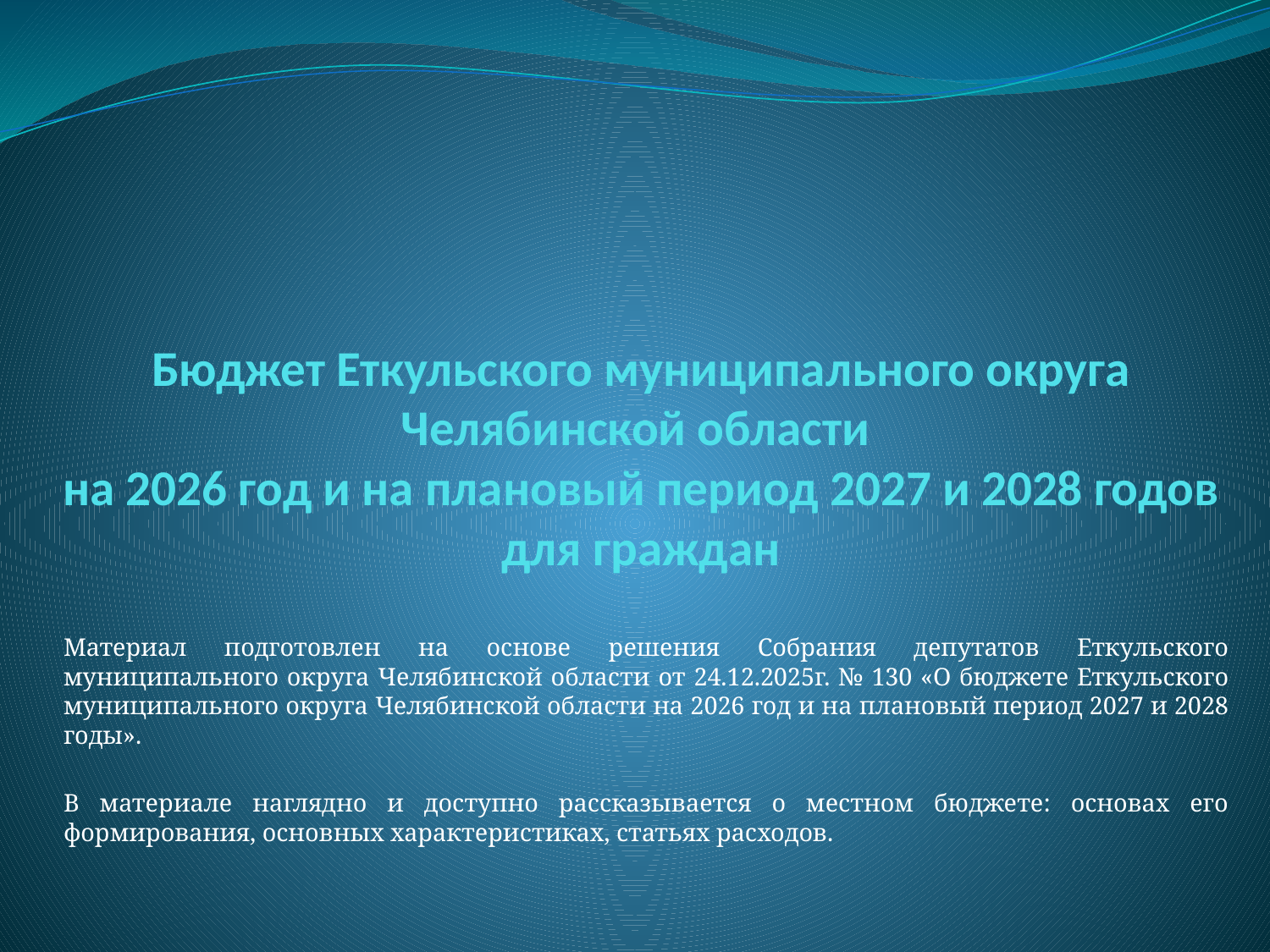

# Бюджет Еткульского муниципального округа Челябинской области на 2026 год и на плановый период 2027 и 2028 годов для граждан
Материал подготовлен на основе решения Собрания депутатов Еткульского муниципального округа Челябинской области от 24.12.2025г. № 130 «О бюджете Еткульского муниципального округа Челябинской области на 2026 год и на плановый период 2027 и 2028 годы».

В материале наглядно и доступно рассказывается о местном бюджете: основах его формирования, основных характеристиках, статьях расходов.